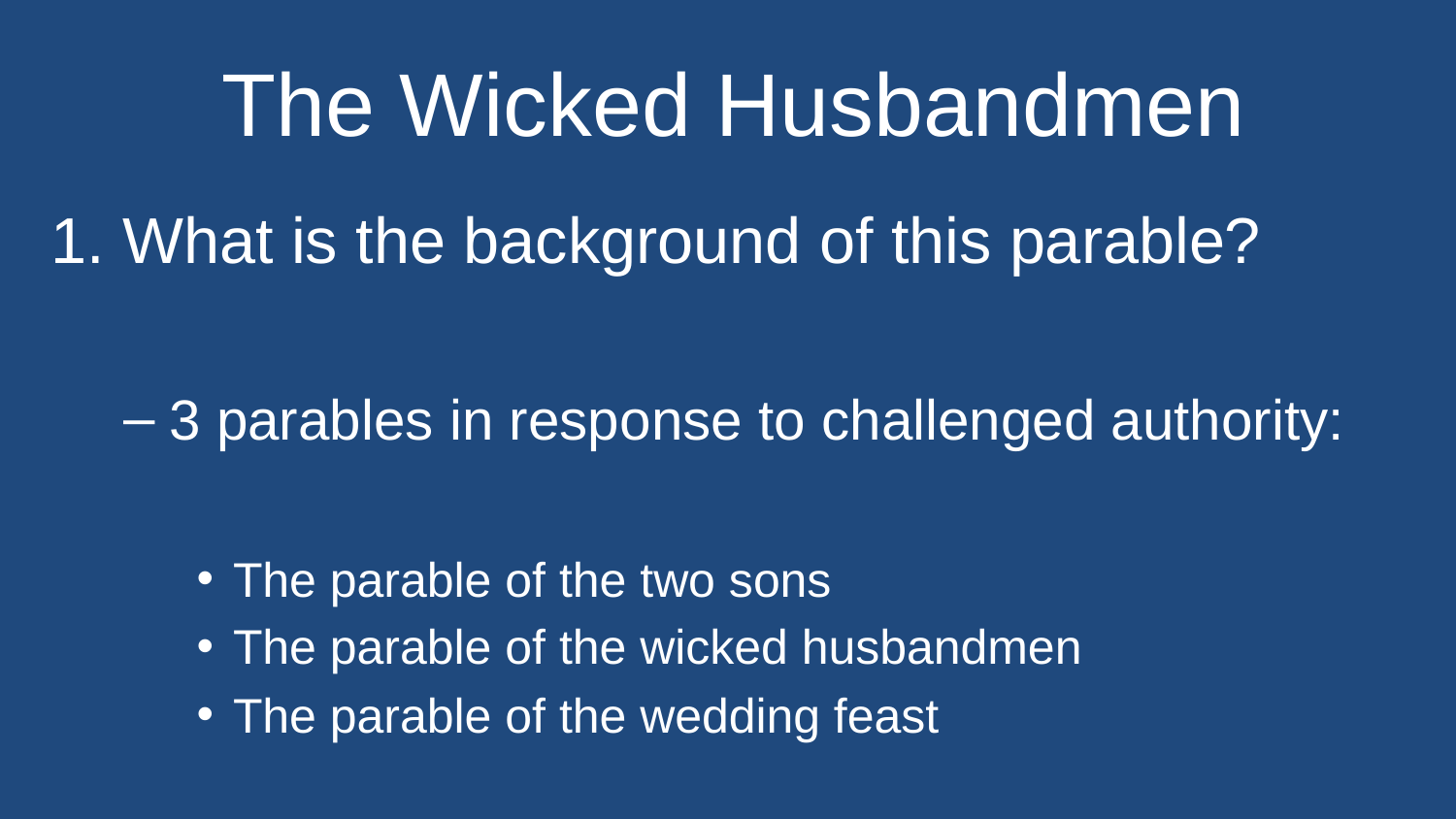

# The Wicked Husbandmen
1. What is the background of this parable?

3 parables in response to challenged authority:

The parable of the two sons
The parable of the wicked husbandmen
The parable of the wedding feast